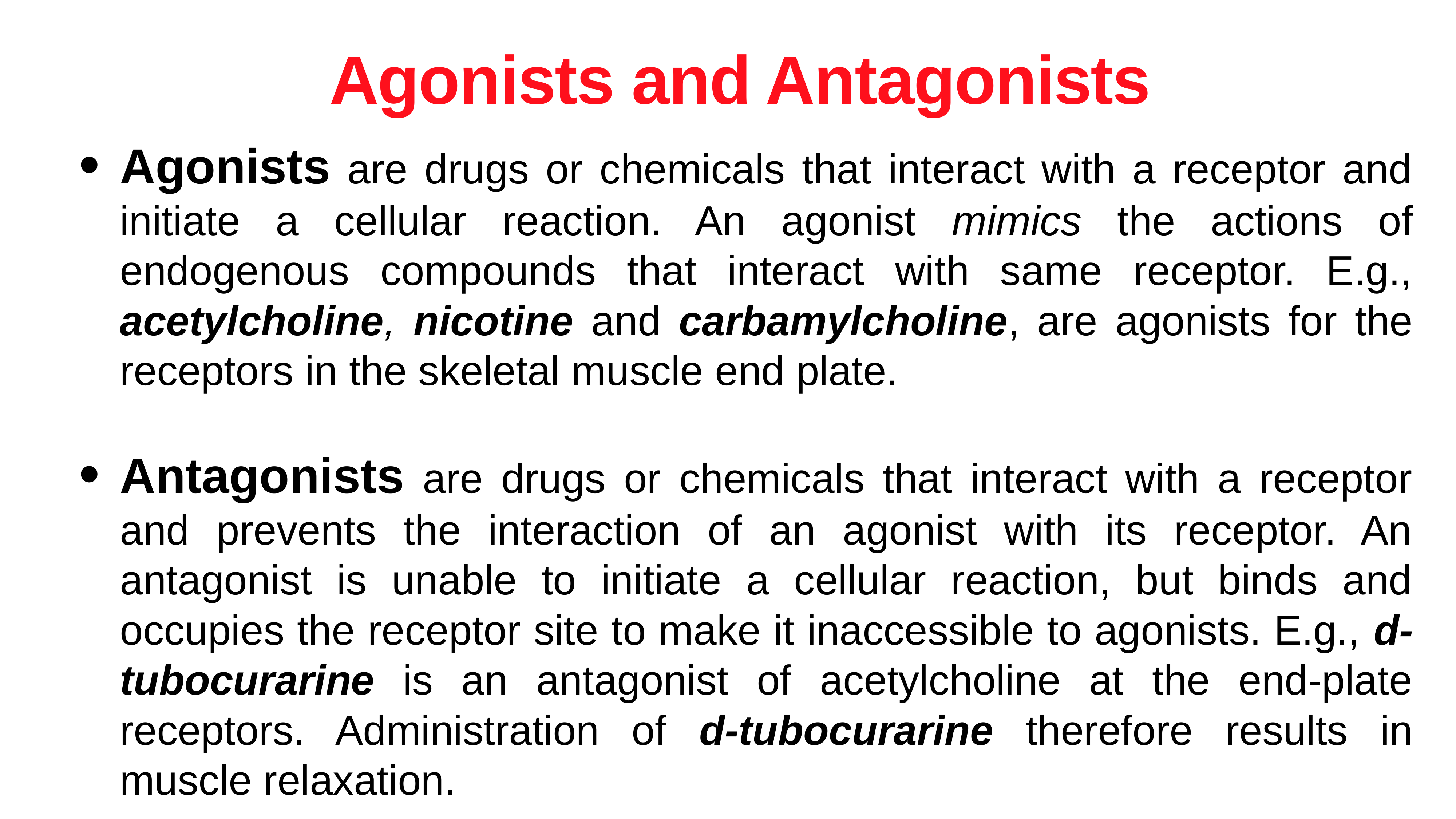

Agonists and Antagonists
Agonists are drugs or chemicals that interact with a receptor and initiate a cellular reaction. An agonist mimics the actions of endogenous compounds that interact with same receptor. E.g., acetylcholine, nicotine and carbamylcholine, are agonists for the receptors in the skeletal muscle end plate.

Antagonists are drugs or chemicals that interact with a receptor and prevents the interaction of an agonist with its receptor. An antagonist is unable to initiate a cellular reaction, but binds and occupies the receptor site to make it inaccessible to agonists. E.g., d-tubocurarine is an antagonist of acetylcholine at the end-plate receptors. Administration of d-tubocurarine therefore results in muscle relaxation.